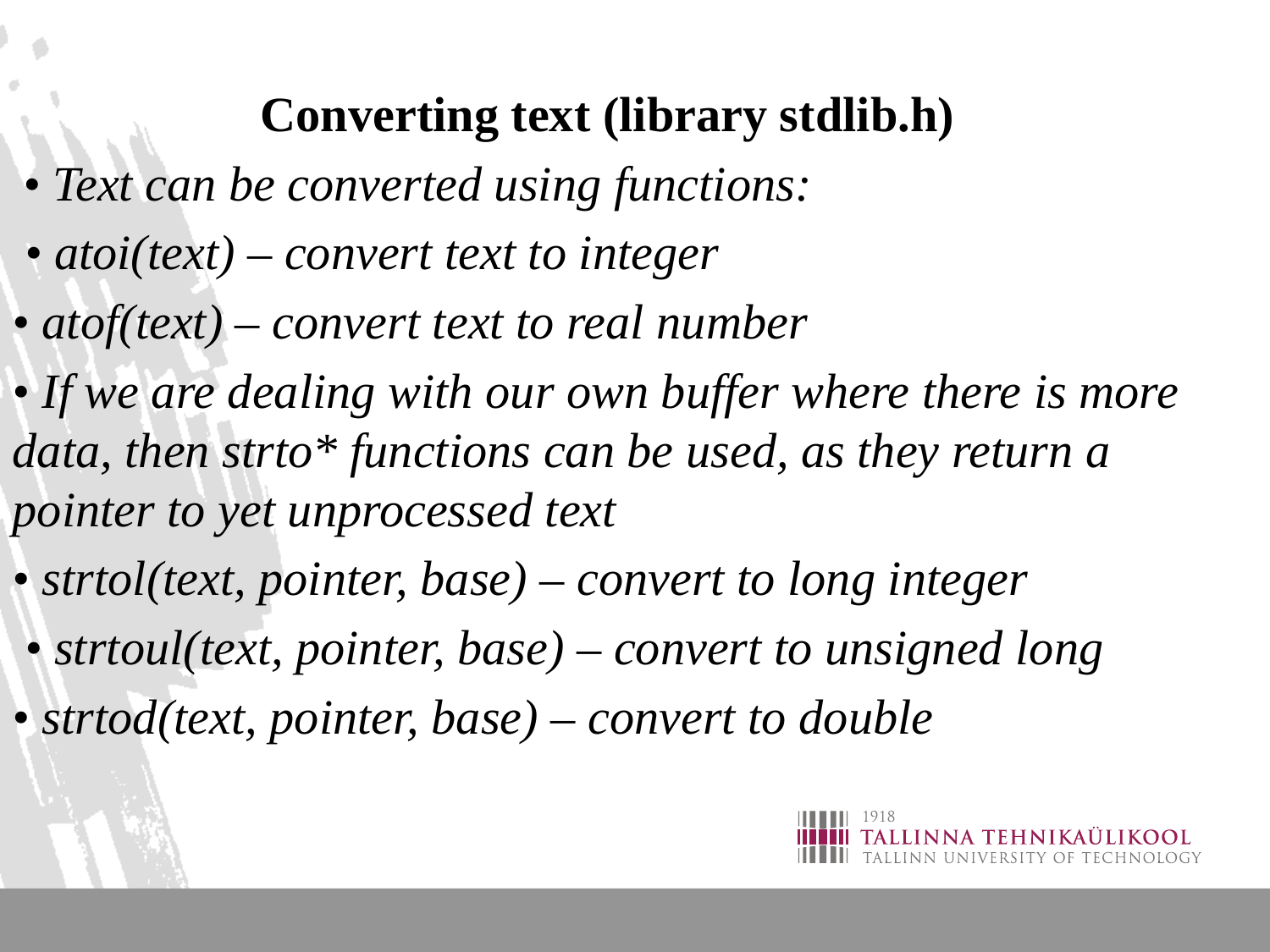

Converting text (library stdlib.h)
 • Text can be converted using functions:
 • atoi(text) – convert text to integer
• atof(text) – convert text to real number
• If we are dealing with our own buffer where there is more data, then strto* functions can be used, as they return a pointer to yet unprocessed text
• strtol(text, pointer, base) – convert to long integer
 • strtoul(text, pointer, base) – convert to unsigned long
• strtod(text, pointer, base) – convert to double